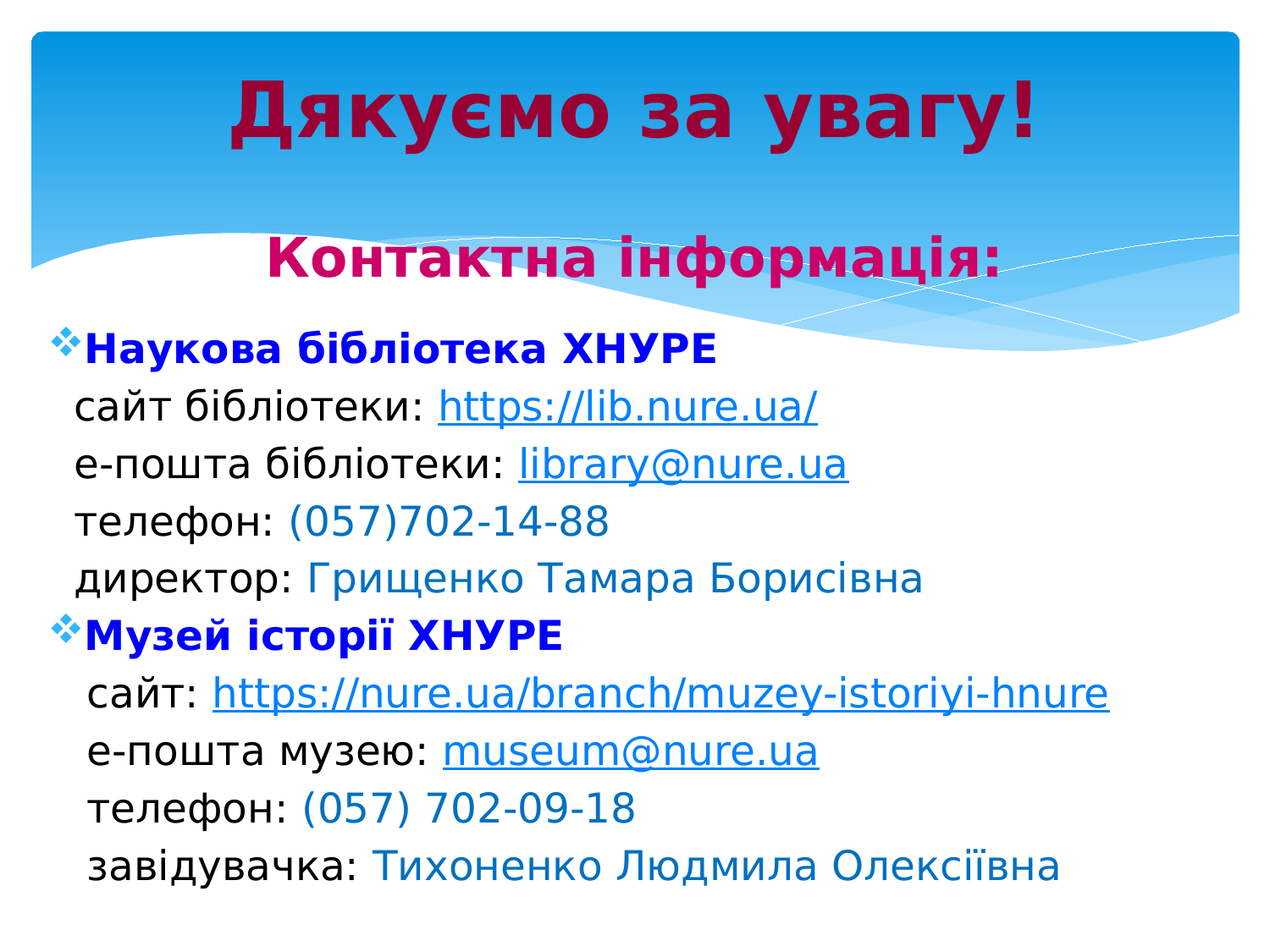

# Дякуємо за увагу!
Контактна інформація:

Наукова бібліотека ХНУРЕ
  сайт бібліотеки: https://lib.nure.ua/
  е-пошта бібліотеки: library@nure.ua
  телефон: (057)702-14-88
  директор: Грищенко Тамара Борисівна
Музей історії ХНУРЕ
   сайт: https://nure.ua/branch/muzey-istoriyi-hnure
   е-пошта музею: museum@nure.ua
   телефон: (057) 702-09-18
   завідувачка: Тихоненко Людмила Олексіївна